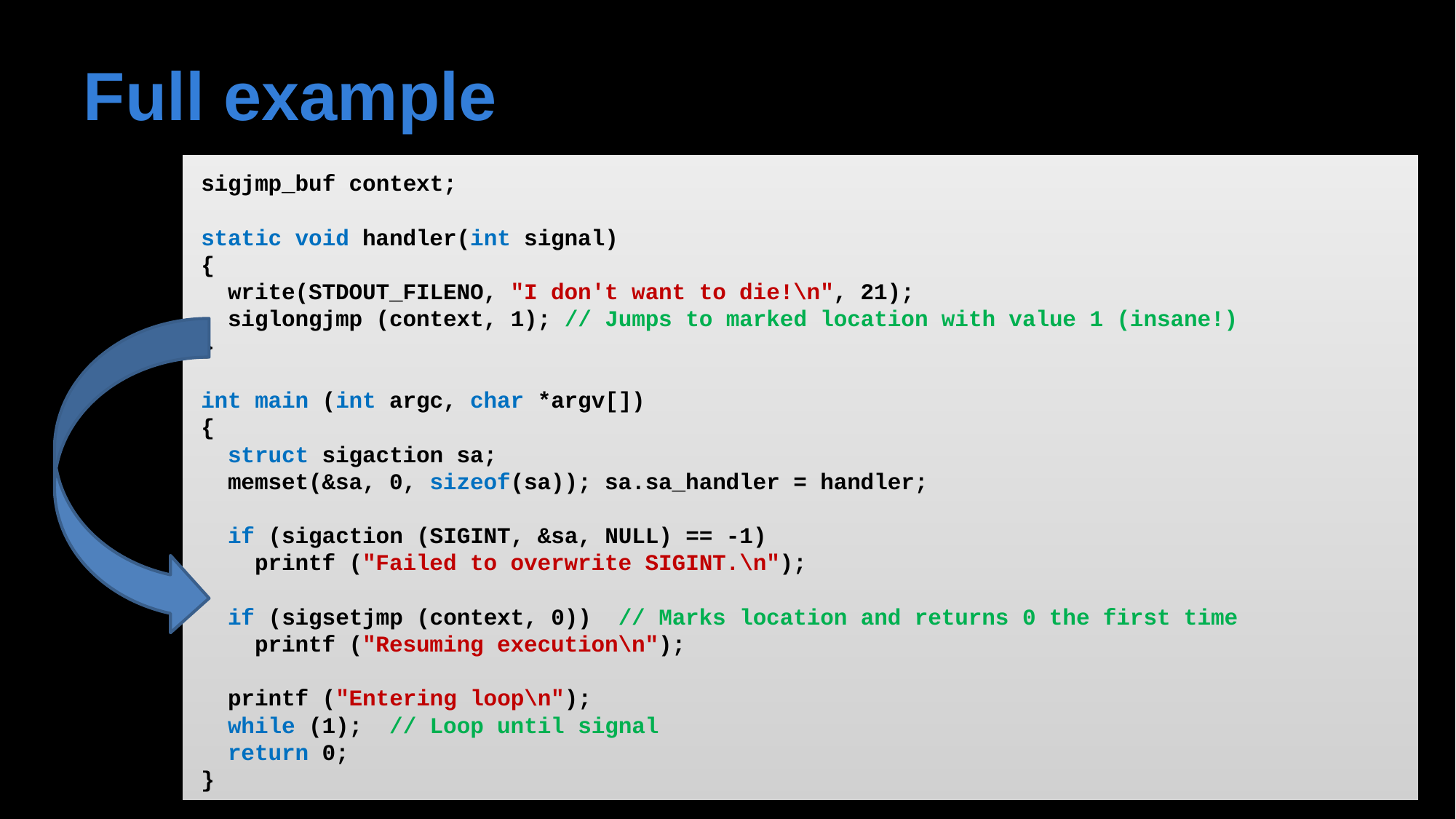

# Full example
sigjmp_buf context;

static void handler(int signal)
{
  write(STDOUT_FILENO, "I don't want to die!\n", 21);
  siglongjmp (context, 1); // Jumps to marked location with value 1 (insane!)
}

int main (int argc, char *argv[])
{
  struct sigaction sa;
  memset(&sa, 0, sizeof(sa)); sa.sa_handler = handler;

  if (sigaction (SIGINT, &sa, NULL) == -1)
    printf ("Failed to overwrite SIGINT.\n");

  if (sigsetjmp (context, 0))  // Marks location and returns 0 the first time
    printf ("Resuming execution\n");

  printf ("Entering loop\n");
  while (1);  // Loop until signal
  return 0;
}